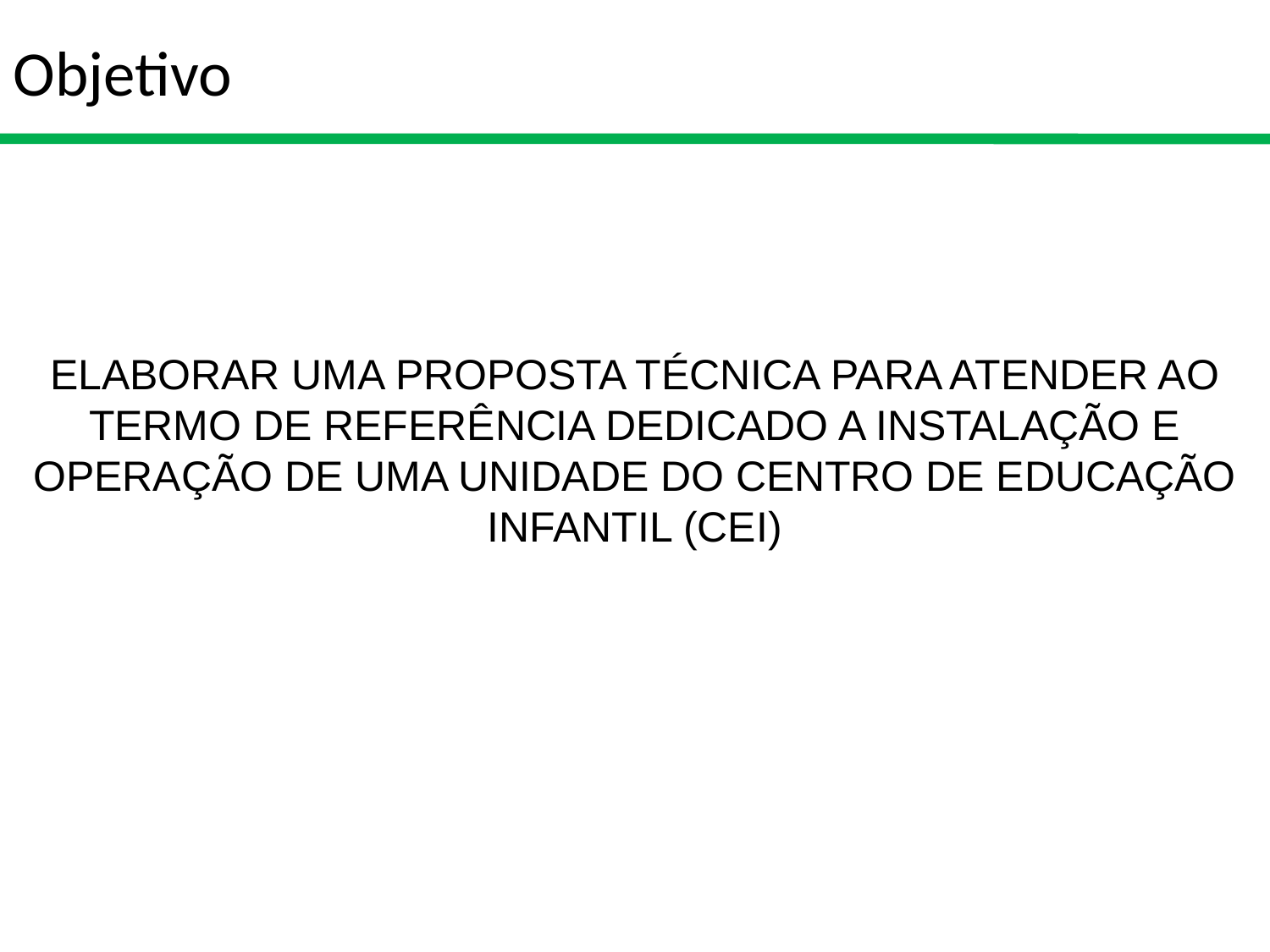

# Objetivo
ELABORAR UMA PROPOSTA TÉCNICA PARA ATENDER AO TERMO DE REFERÊNCIA DEDICADO A INSTALAÇÃO E OPERAÇÃO DE UMA UNIDADE DO CENTRO DE EDUCAÇÃO INFANTIL (CEI)